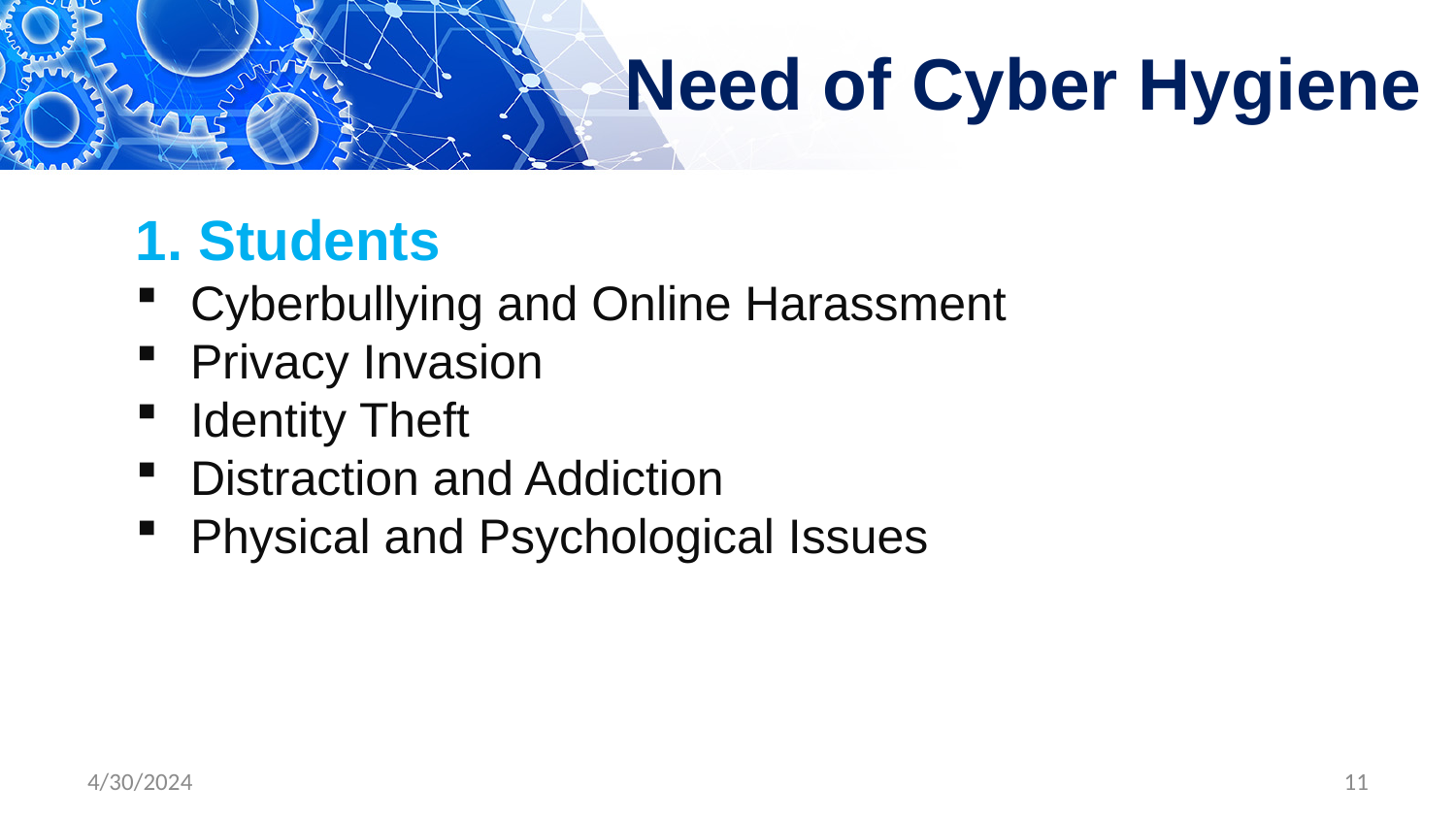

# Need of Cyber Hygiene
1. Students
Cyberbullying and Online Harassment
Privacy Invasion
Identity Theft
Distraction and Addiction
Physical and Psychological Issues

4/30/2024
11